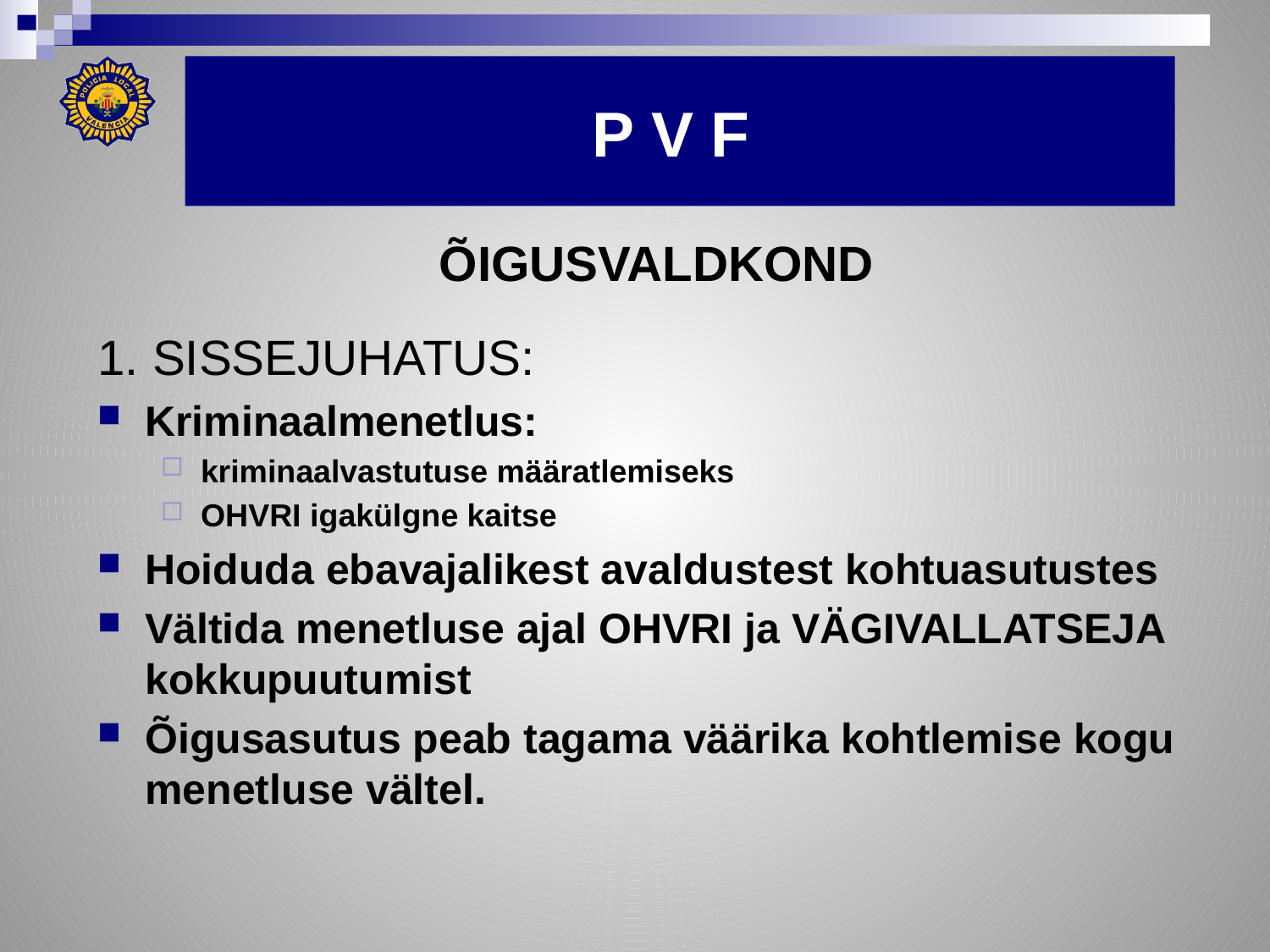

# P V F
ÕIGUSVALDKOND

1. SISSEJUHATUS:
Kriminaalmenetlus:
kriminaalvastutuse määratlemiseks
OHVRI igakülgne kaitse
Hoiduda ebavajalikest avaldustest kohtuasutustes
Vältida menetluse ajal OHVRI ja VÄGIVALLATSEJA kokkupuutumist
Õigusasutus peab tagama väärika kohtlemise kogu menetluse vältel.